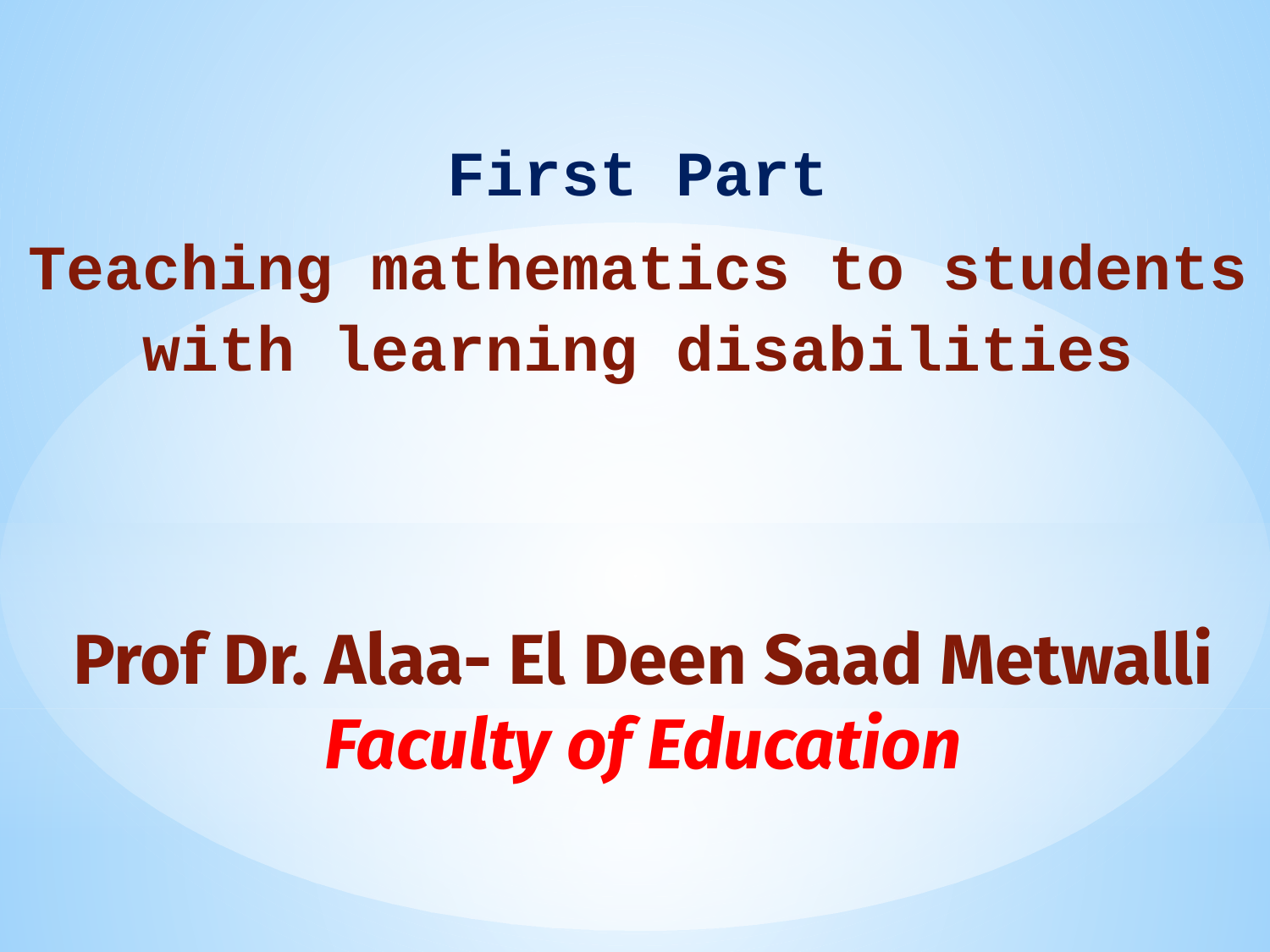

First Part
Teaching mathematics to students with learning disabilities

# Prof Dr. Alaa- El Deen Saad Metwalli Faculty of Education